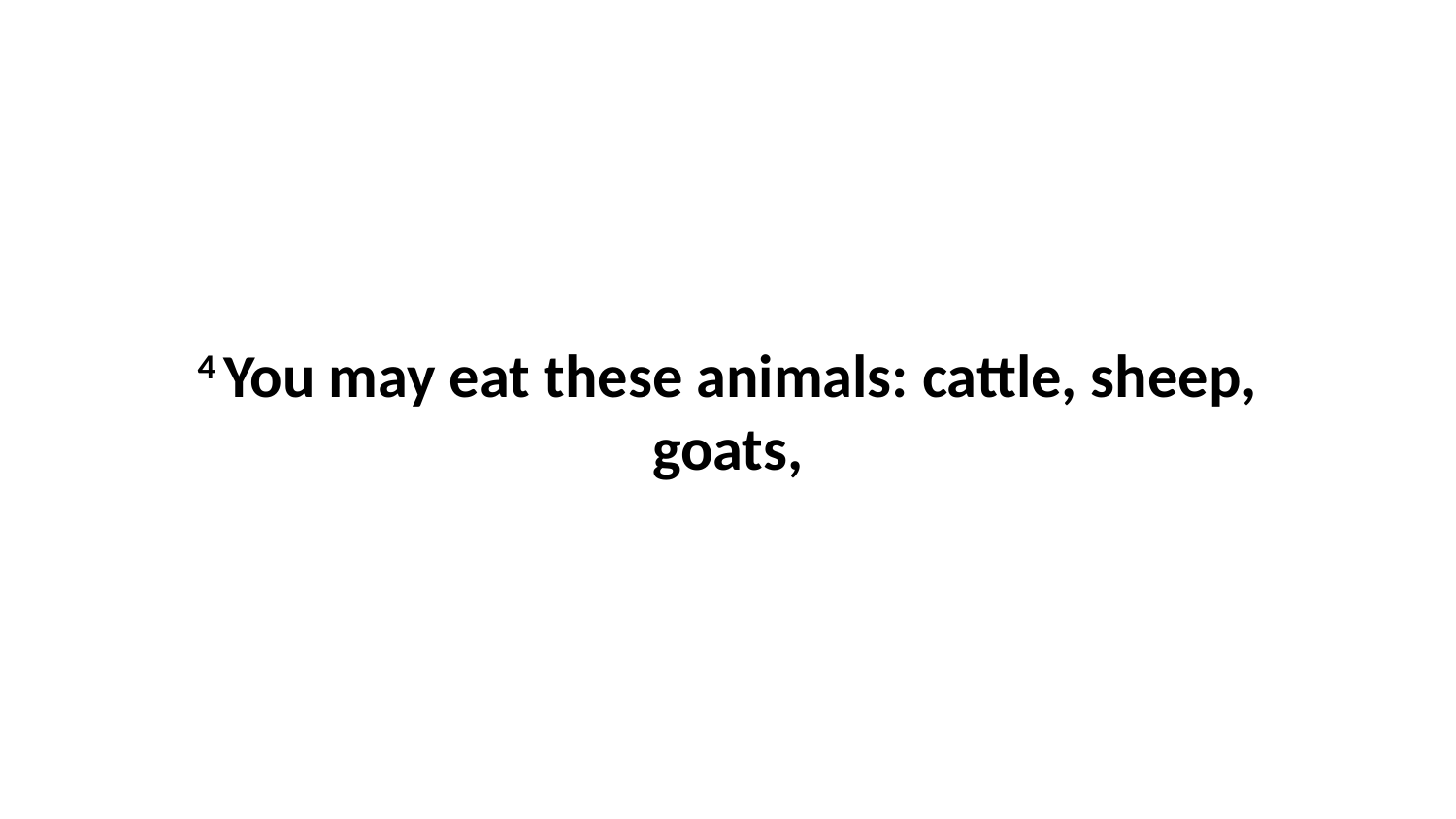

4 You may eat these animals: cattle, sheep, goats,